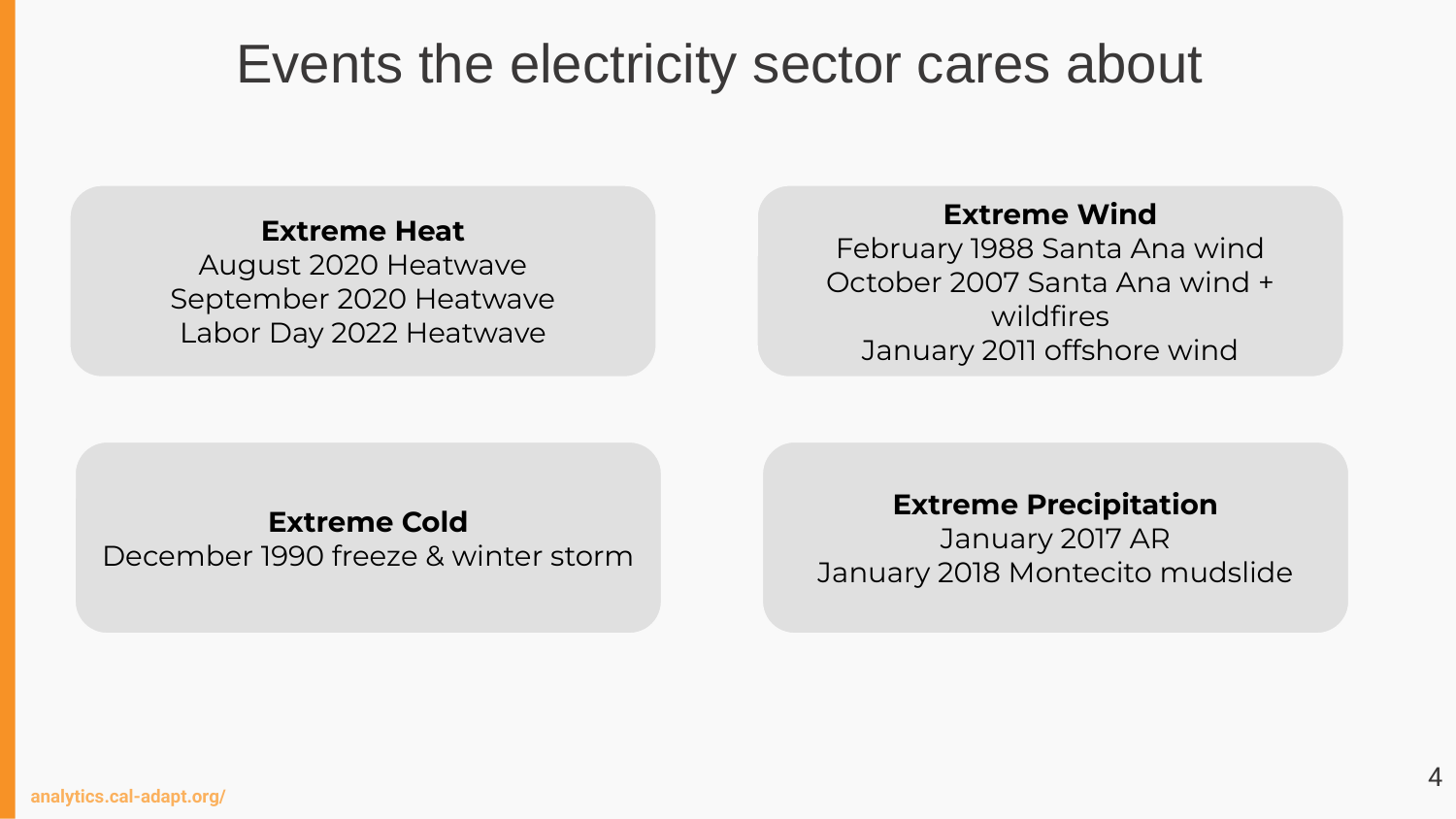

Events the electricity sector cares about
Extreme Wind
February 1988 Santa Ana wind
October 2007 Santa Ana wind + wildfires
January 2011 offshore wind
Extreme Heat
August 2020 Heatwave
September 2020 Heatwave
Labor Day 2022 Heatwave
Extreme Precipitation
January 2017 AR
January 2018 Montecito mudslide
Extreme Cold
December 1990 freeze & winter storm
4